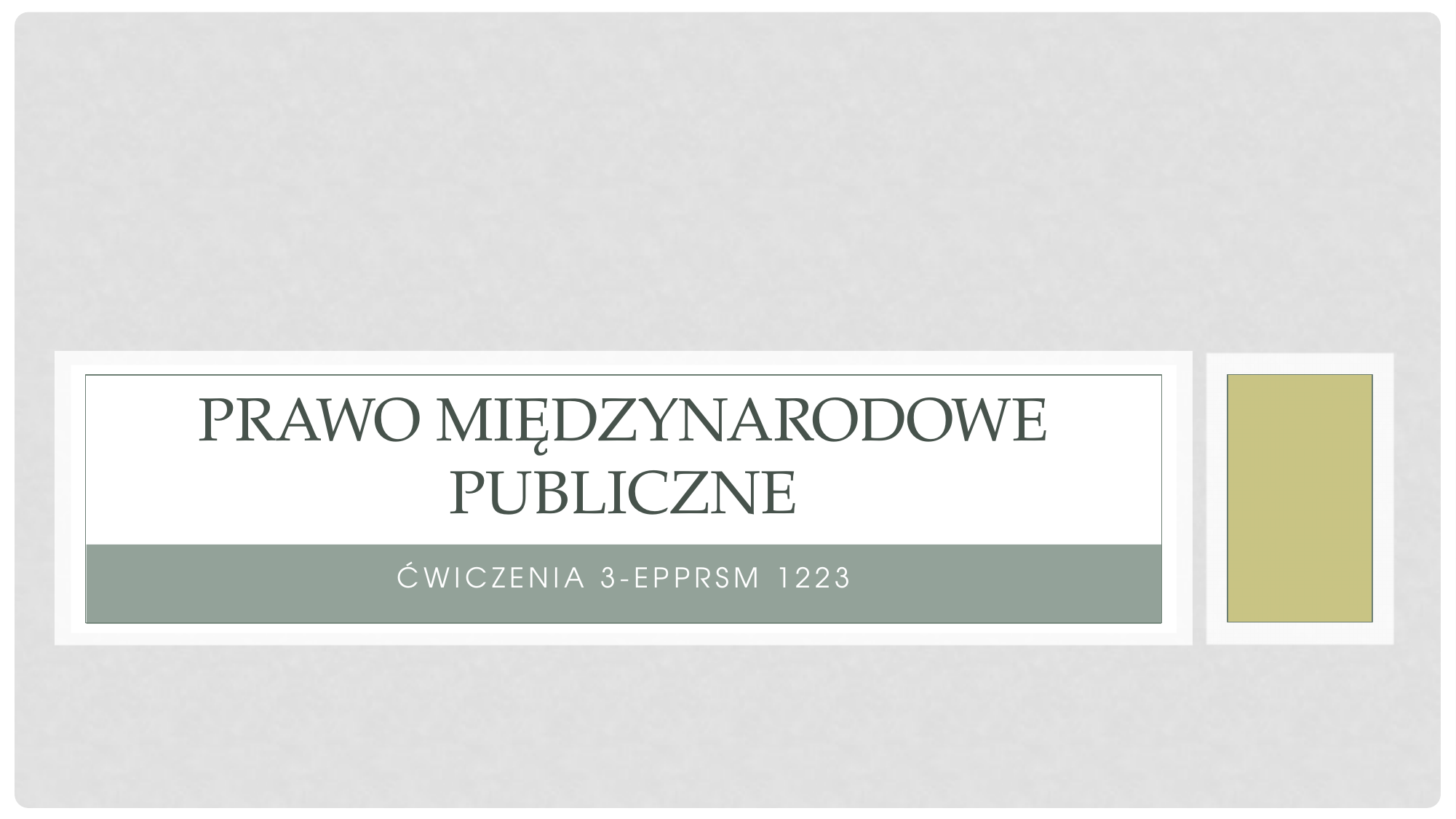

# Prawo międzynarodowe publiczne
Ćwiczenia 3-EPPRSM 1223